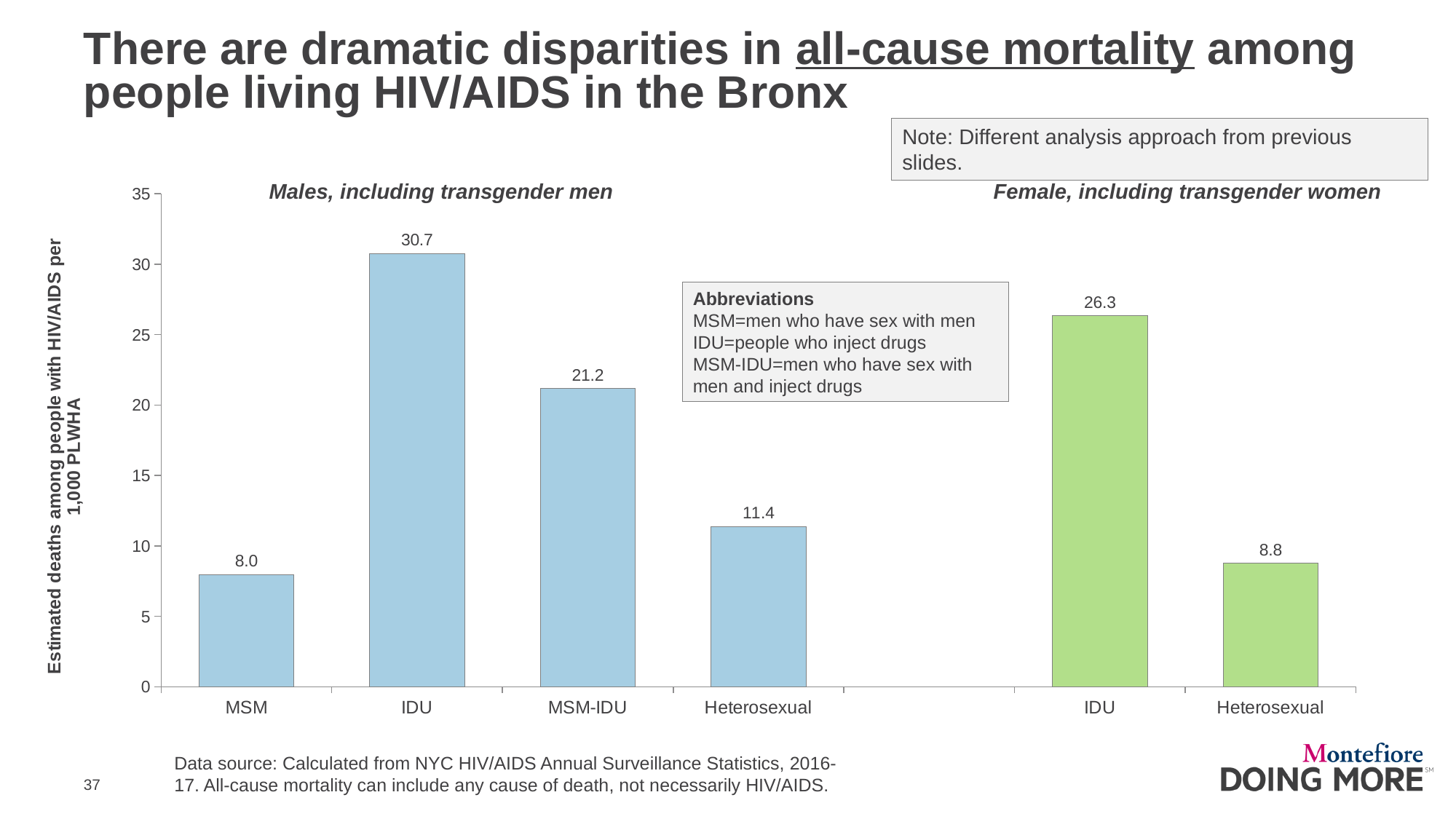

# There are dramatic disparities in all-cause mortality among people living HIV/AIDS in the Bronx
Note: Different analysis approach from previous slides.

### Chart

| Category | Series 1 |
|---|---|
| MSM | 7.950705625124229 |
| IDU | 30.74558032282859 |
| MSM-IDU | 21.170610211706105 |
| Heterosexual | 11.36040897472309 |
|  | None |
| IDU | 26.322580645161292 |
| Heterosexual | 8.769752626789112 |
Males, including transgender men
Female, including transgender women
Abbreviations
MSM=men who have sex with men
IDU=people who inject drugs
MSM-IDU=men who have sex with men and inject drugs
Data source: Calculated from NYC HIV/AIDS Annual Surveillance Statistics, 2016-17. All-cause mortality can include any cause of death, not necessarily HIV/AIDS.